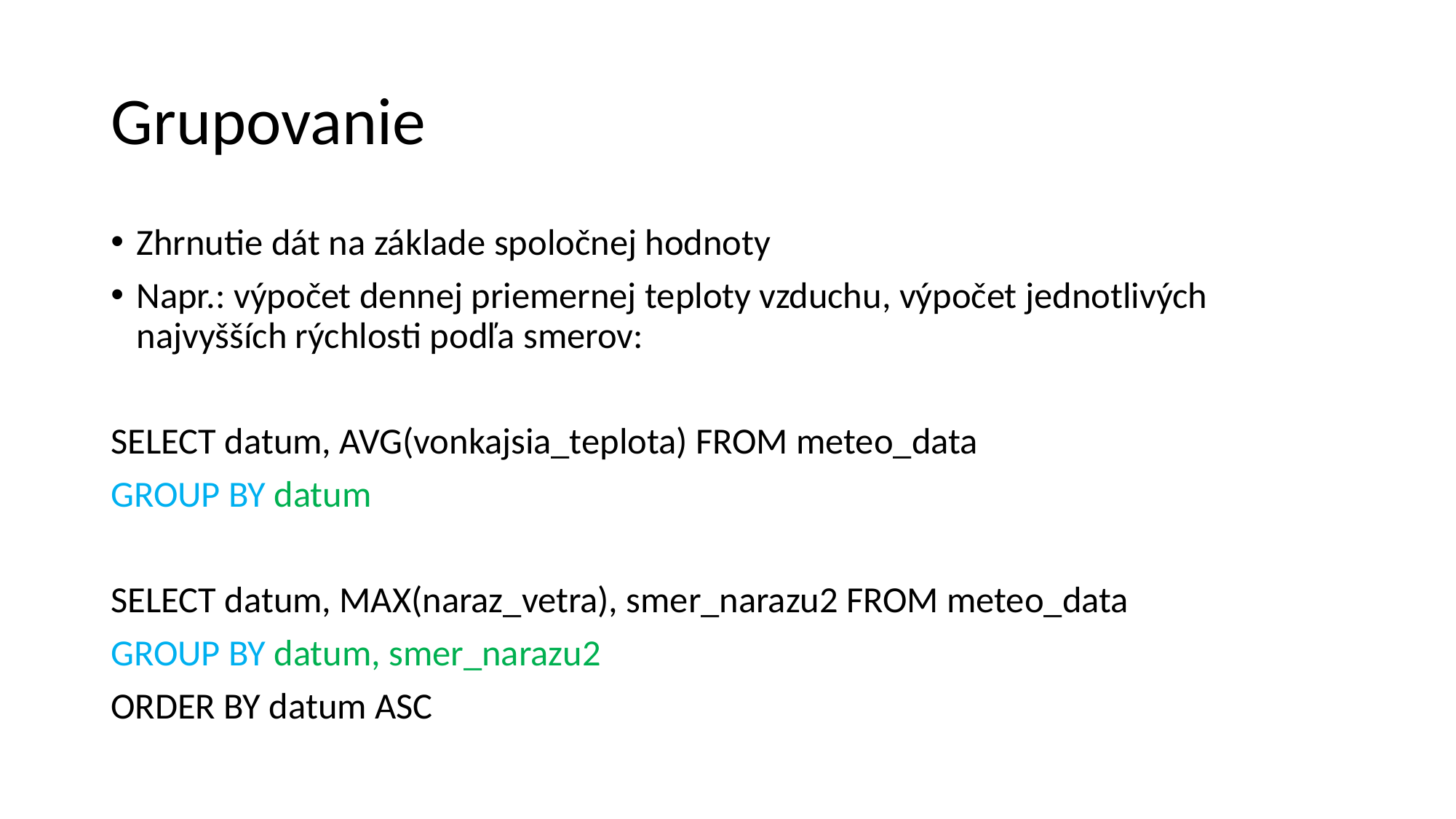

# Grupovanie
Zhrnutie dát na základe spoločnej hodnoty
Napr.: výpočet dennej priemernej teploty vzduchu, výpočet jednotlivých najvyšších rýchlosti podľa smerov:

SELECT datum, AVG(vonkajsia_teplota) FROM meteo_data
GROUP BY datum

SELECT datum, MAX(naraz_vetra), smer_narazu2 FROM meteo_data
GROUP BY datum, smer_narazu2
ORDER BY datum ASC